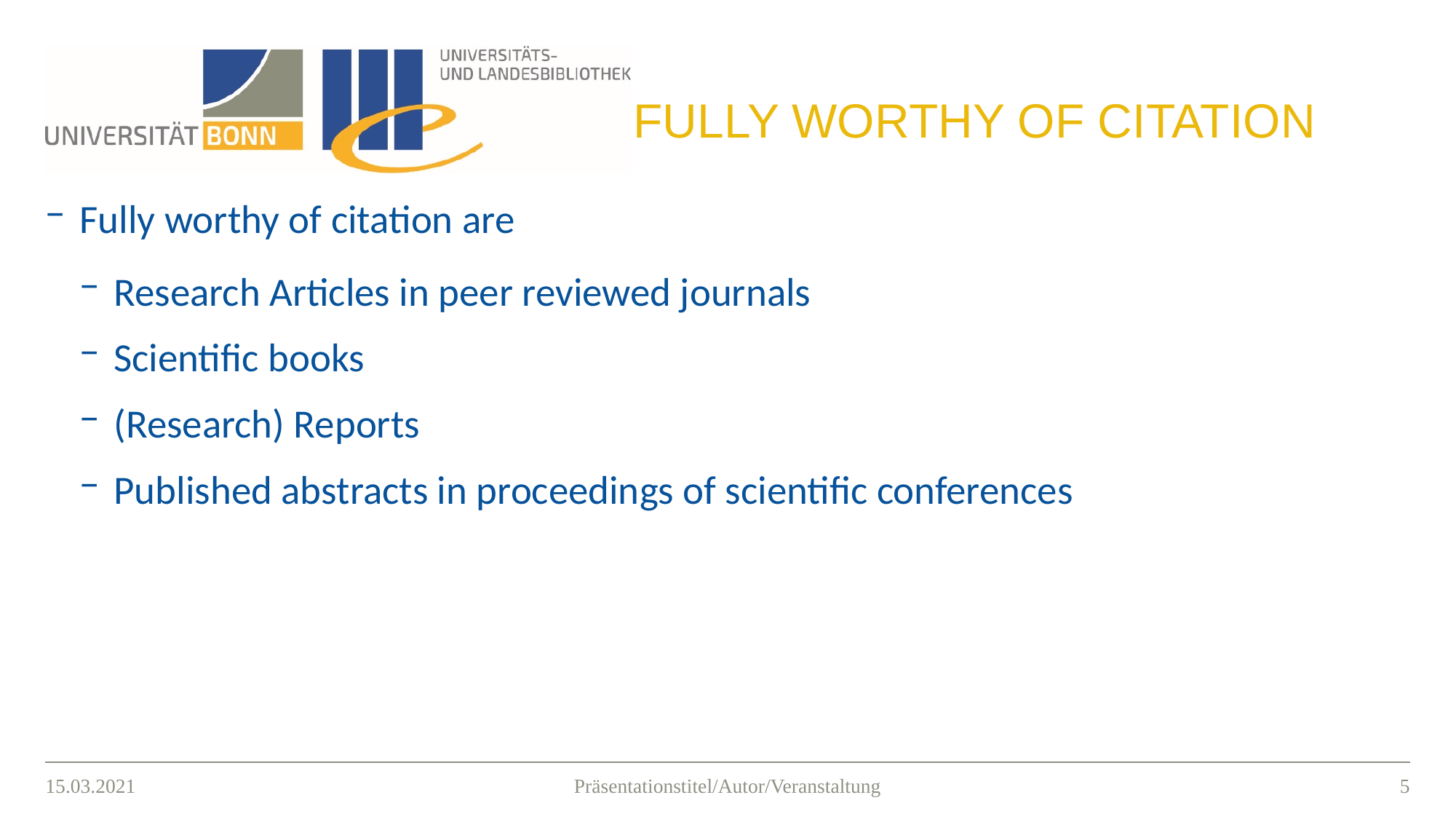

# Fully worthy of citation
Fully worthy of citation are
Research Articles in peer reviewed journals
Scientific books
(Research) Reports
Published abstracts in proceedings of scientific conferences
15.03.2021
5
Präsentationstitel/Autor/Veranstaltung